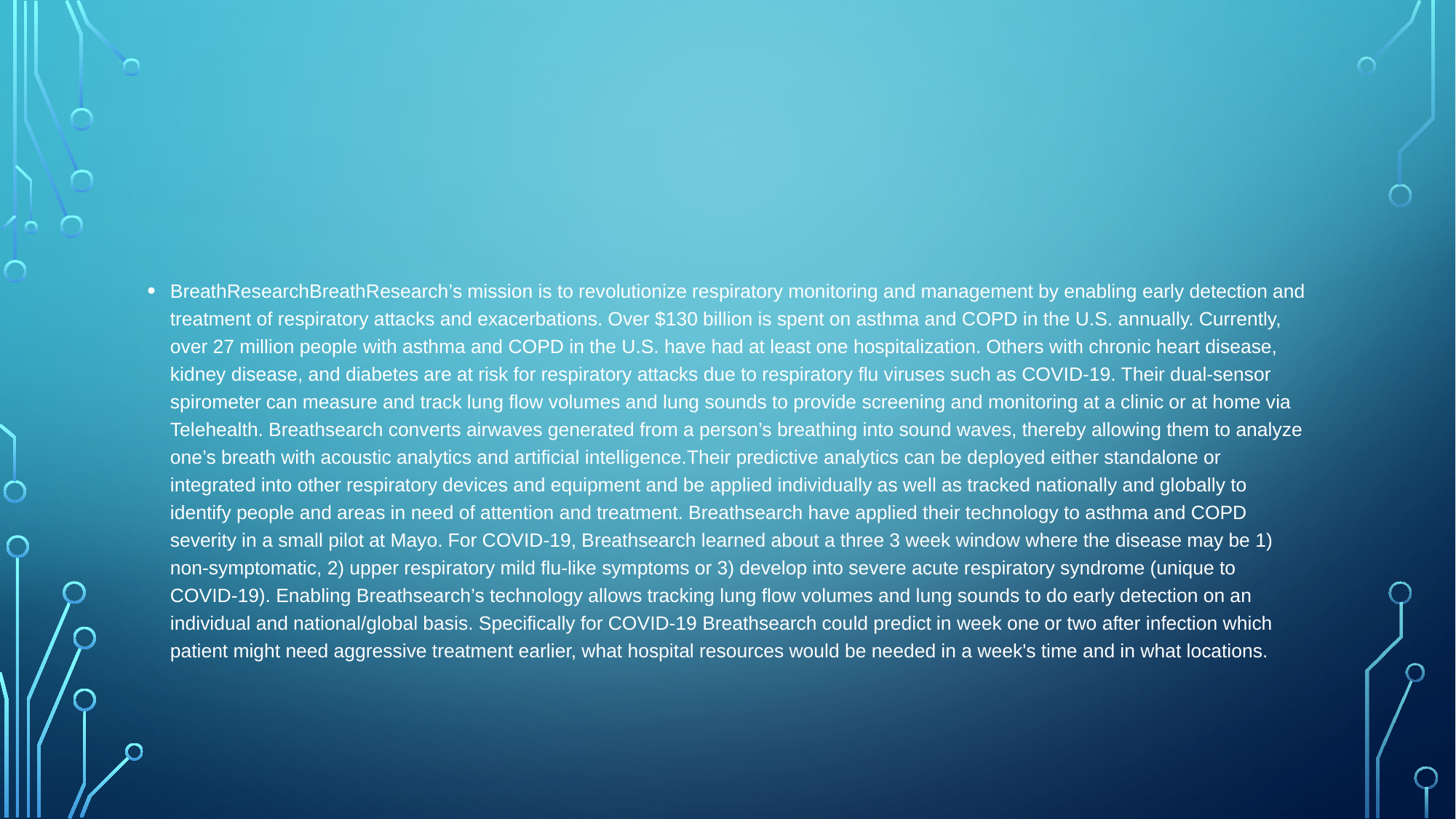

#
BreathResearchBreathResearch’s mission is to revolutionize respiratory monitoring and management by enabling early detection and treatment of respiratory attacks and exacerbations. Over $130 billion is spent on asthma and COPD in the U.S. annually. Currently, over 27 million people with asthma and COPD in the U.S. have had at least one hospitalization. Others with chronic heart disease, kidney disease, and diabetes are at risk for respiratory attacks due to respiratory flu viruses such as COVID-19. Their dual-sensor spirometer can measure and track lung flow volumes and lung sounds to provide screening and monitoring at a clinic or at home via Telehealth. Breathsearch converts airwaves generated from a person’s breathing into sound waves, thereby allowing them to analyze one’s breath with acoustic analytics and artificial intelligence.Their predictive analytics can be deployed either standalone or integrated into other respiratory devices and equipment and be applied individually as well as tracked nationally and globally to identify people and areas in need of attention and treatment. Breathsearch have applied their technology to asthma and COPD severity in a small pilot at Mayo. For COVID-19, Breathsearch learned about a three 3 week window where the disease may be 1) non-symptomatic, 2) upper respiratory mild flu-like symptoms or 3) develop into severe acute respiratory syndrome (unique to COVID-19). Enabling Breathsearch’s technology allows tracking lung flow volumes and lung sounds to do early detection on an individual and national/global basis. Specifically for COVID-19 Breathsearch could predict in week one or two after infection which patient might need aggressive treatment earlier, what hospital resources would be needed in a week's time and in what locations.